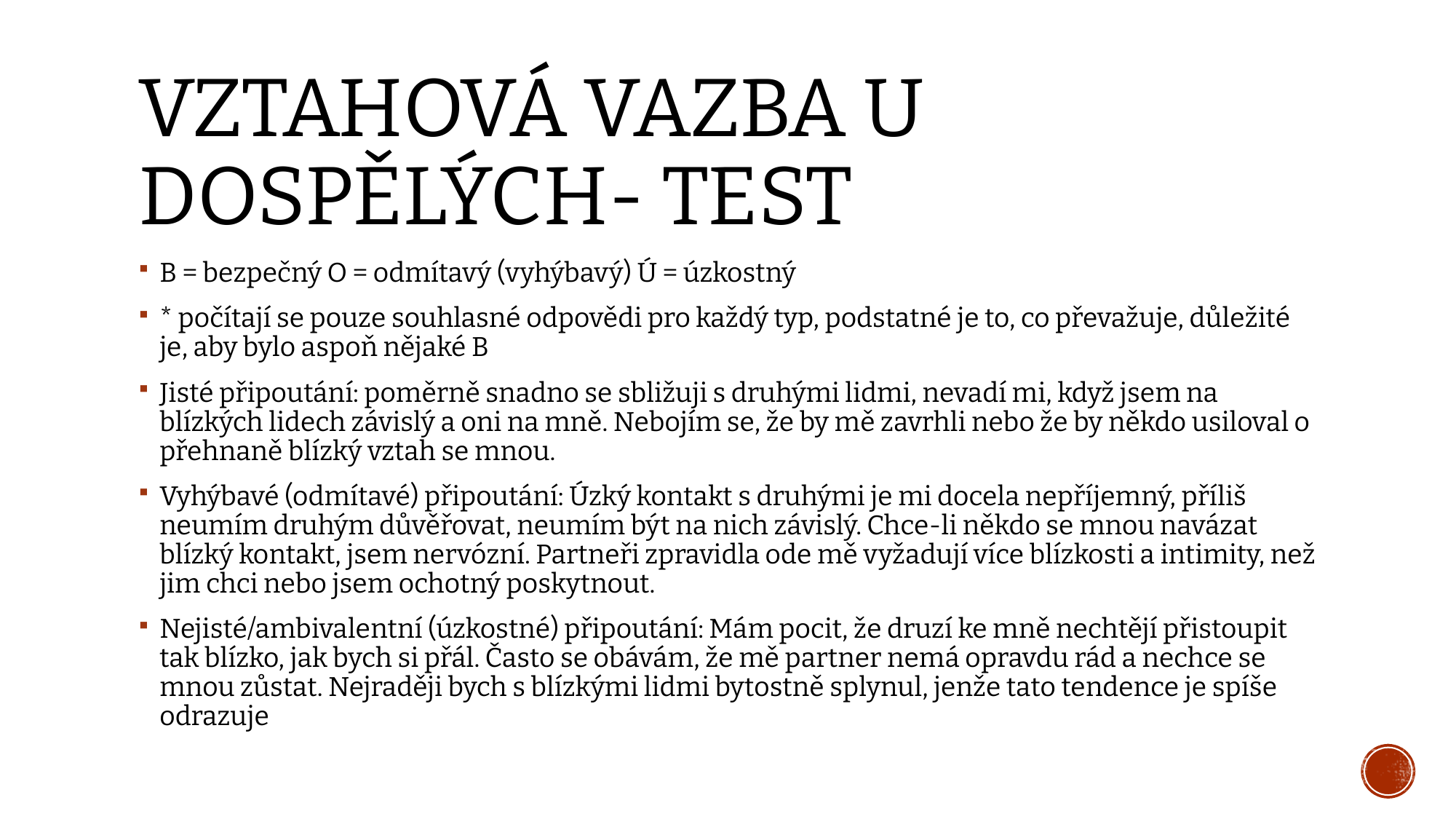

# Vztahová vazba u dospělých- test
B = bezpečný O = odmítavý (vyhýbavý) Ú = úzkostný
* počítají se pouze souhlasné odpovědi pro každý typ, podstatné je to, co převažuje, důležité je, aby bylo aspoň nějaké B
Jisté připoutání: poměrně snadno se sbližuji s druhými lidmi, nevadí mi, když jsem na blízkých lidech závislý a oni na mně. Nebojím se, že by mě zavrhli nebo že by někdo usiloval o přehnaně blízký vztah se mnou.
Vyhýbavé (odmítavé) připoutání: Úzký kontakt s druhými je mi docela nepříjemný, příliš neumím druhým důvěřovat, neumím být na nich závislý. Chce-li někdo se mnou navázat blízký kontakt, jsem nervózní. Partneři zpravidla ode mě vyžadují více blízkosti a intimity, než jim chci nebo jsem ochotný poskytnout.
Nejisté/ambivalentní (úzkostné) připoutání: Mám pocit, že druzí ke mně nechtějí přistoupit tak blízko, jak bych si přál. Často se obávám, že mě partner nemá opravdu rád a nechce se mnou zůstat. Nejraději bych s blízkými lidmi bytostně splynul, jenže tato tendence je spíše odrazuje